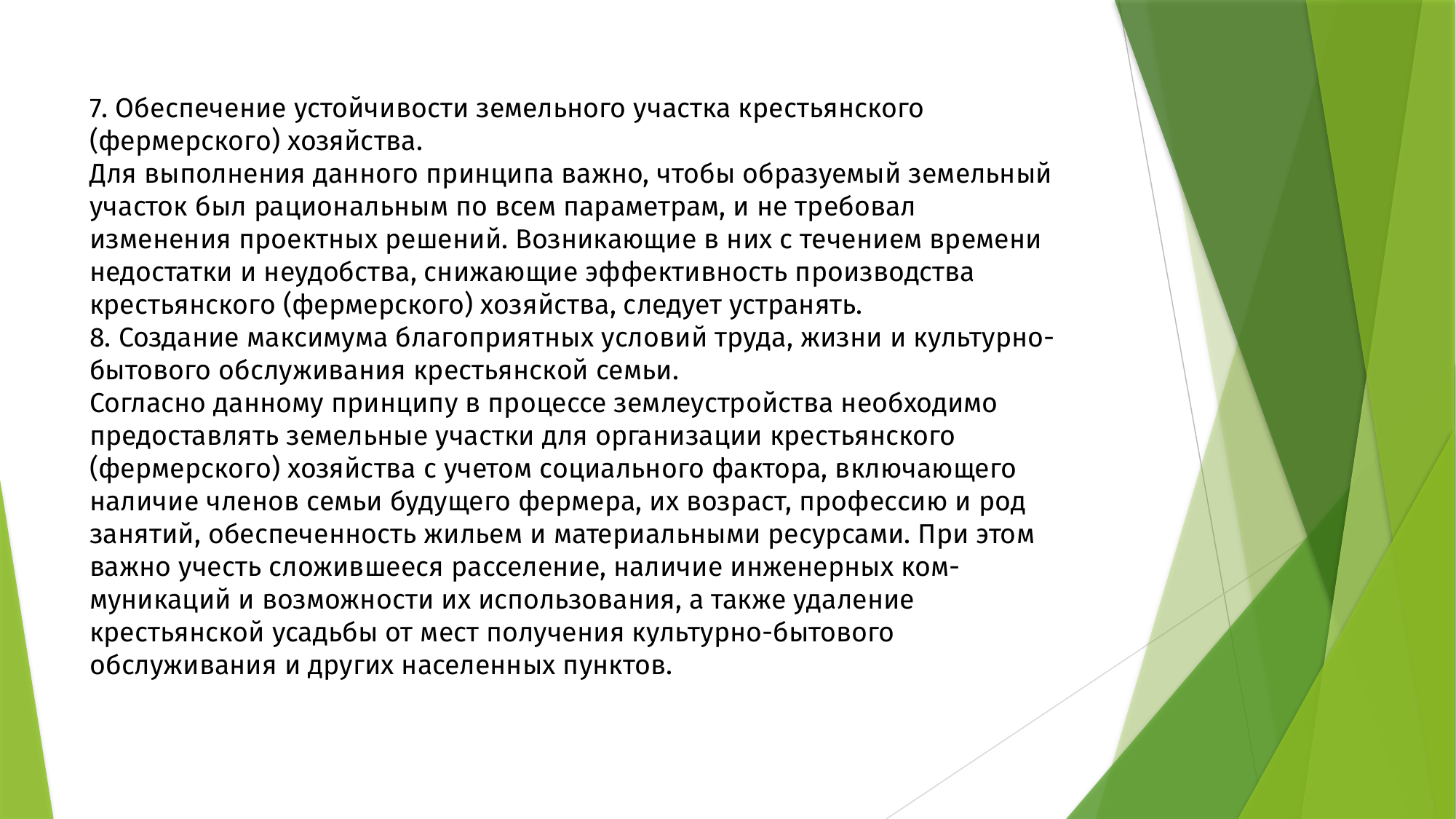

7. Обеспечение устойчивости земельного участка крестьянского (фермерского) хозяйства.
Для выполнения данного принципа важно, чтобы образуемый земельный участок был рациональным по всем параметрам, и не требовал изменения проектных решений. Возникающие в них с течением времени недостатки и неудобства, снижающие эффективность производства крестьянского (фермерского) хозяйства, следует устранять.
8. Создание максимума благоприятных условий труда, жизни и культурно-бытового обслуживания крестьянской семьи.
Согласно данному принципу в процессе землеустройства необходимо предоставлять земельные участки для организации крестьянского (фермерского) хозяйства с учетом социального фактора, включающего наличие членов семьи будущего фермера, их возраст, профессию и род занятий, обеспеченность жильем и материальными ресурсами. При этом важно учесть сложившееся расселение, наличие инженерных ком-муникаций и возможности их использования, а также удаление крестьянской усадьбы от мест получения культурно-бытового обслуживания и других населенных пунктов.